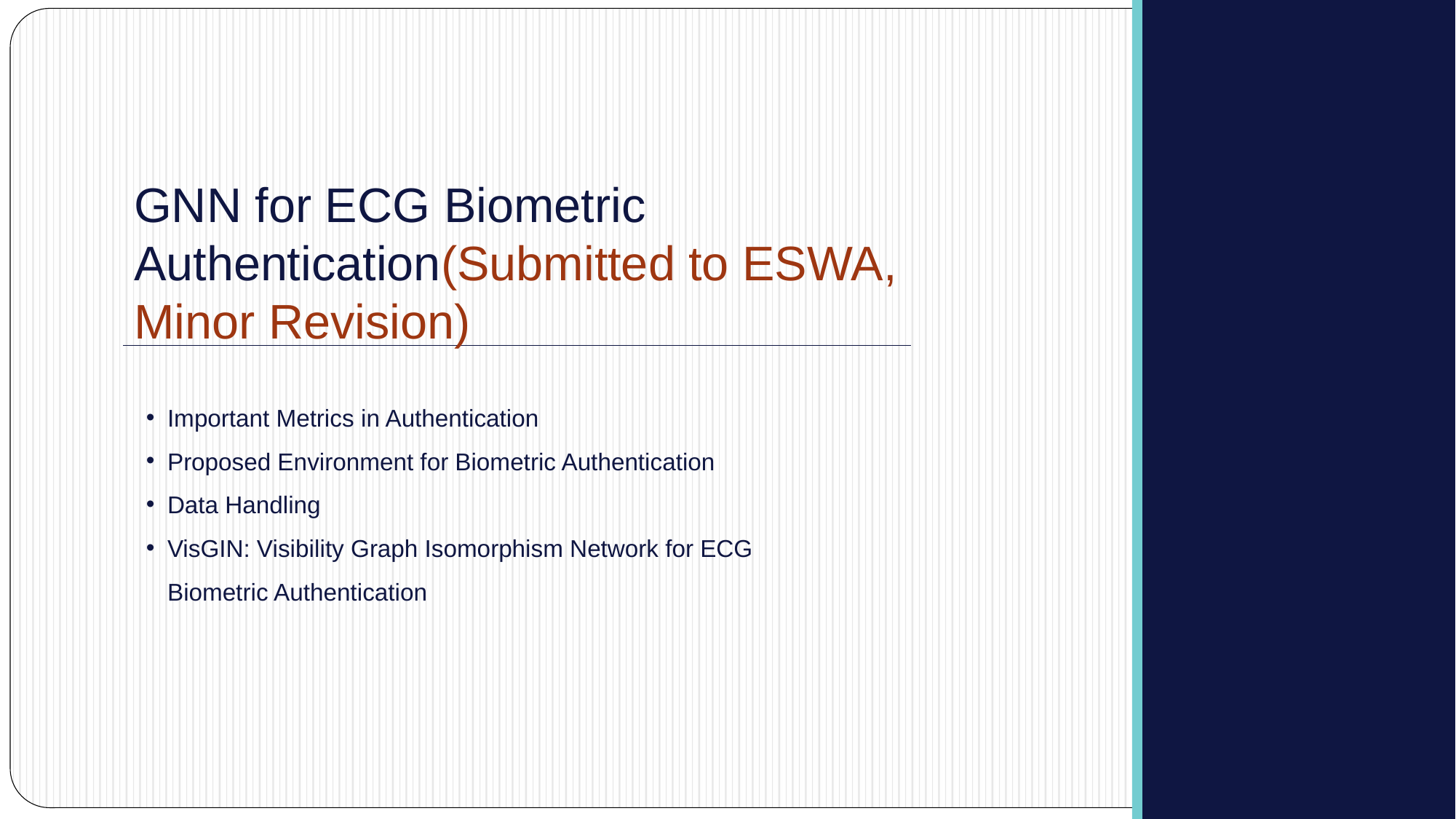

GNN for ECG Biometric Authentication(Submitted to ESWA, Minor Revision)
Important Metrics in Authentication
Proposed Environment for Biometric Authentication
Data Handling
VisGIN: Visibility Graph Isomorphism Network for ECG Biometric Authentication